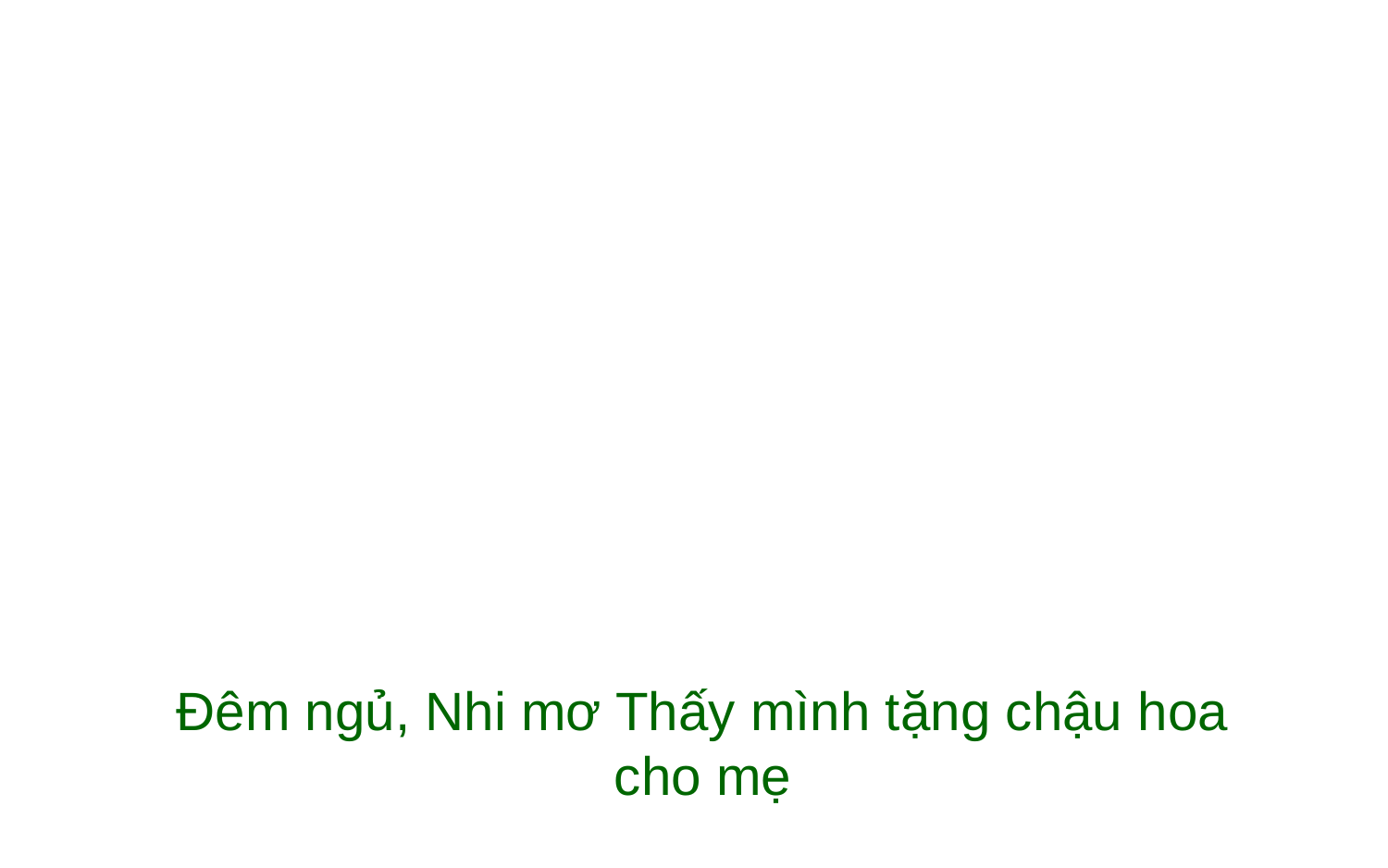

Đêm ngủ, Nhi mơ Thấy mình tặng chậu hoa cho mẹ